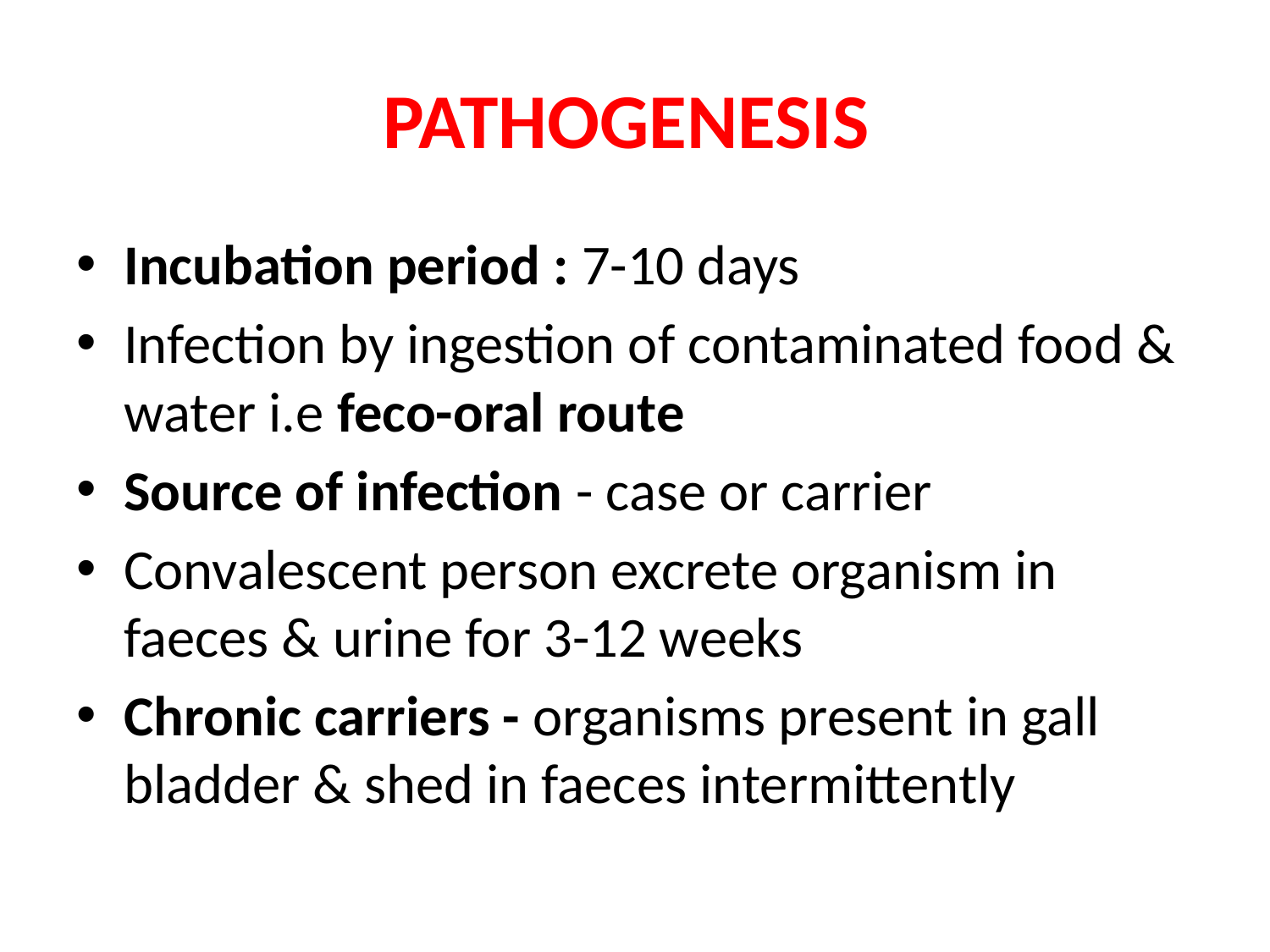

# PATHOGENESIS
Incubation period : 7-10 days
Infection by ingestion of contaminated food & water i.e feco-oral route
Source of infection - case or carrier
Convalescent person excrete organism in  faeces & urine for 3-12 weeks
Chronic carriers - organisms present in gall bladder & shed in faeces intermittently